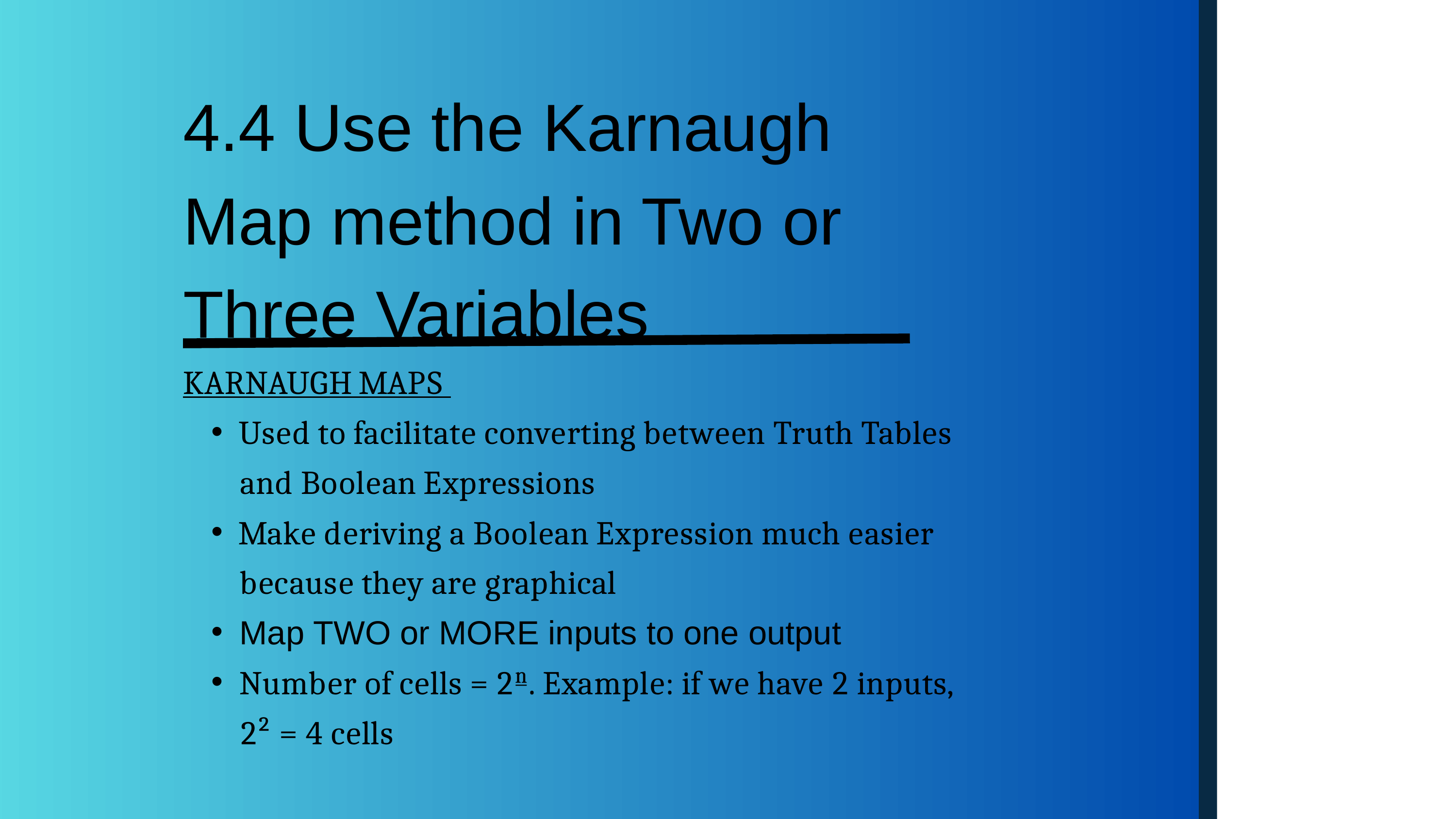

4.4 Use the Karnaugh Map method in Two or Three Variables

KARNAUGH MAPS
Used to facilitate converting between Truth Tables and Boolean Expressions
Make deriving a Boolean Expression much easier because they are graphical
Map TWO or MORE inputs to one output
Number of cells = 2ⁿ. Example: if we have 2 inputs, 2² = 4 cells